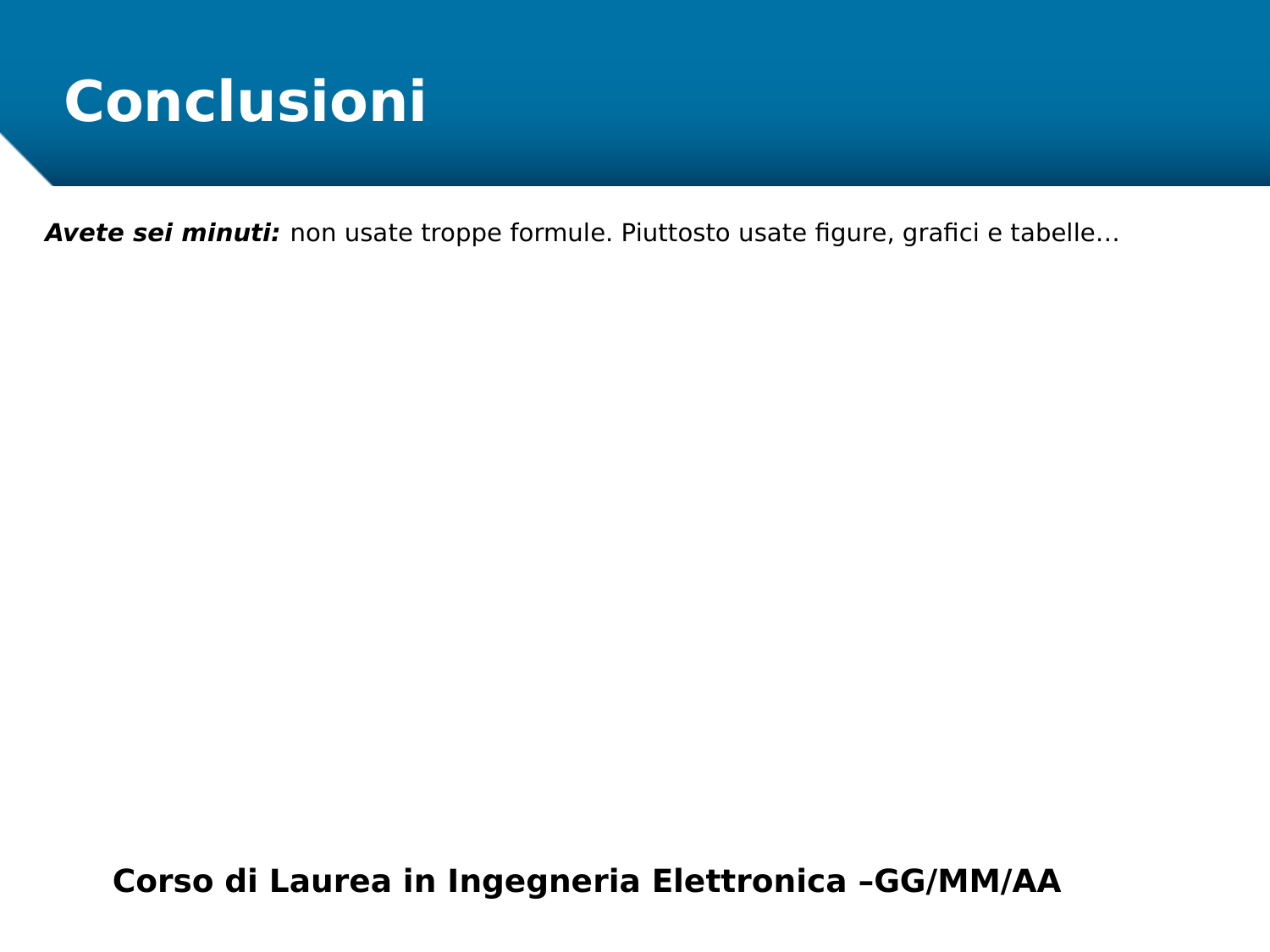

# Conclusioni
Avete sei minuti: non usate troppe formule. Piuttosto usate figure, grafici e tabelle…
Corso di Laurea in Ingegneria Elettronica –GG/MM/AA